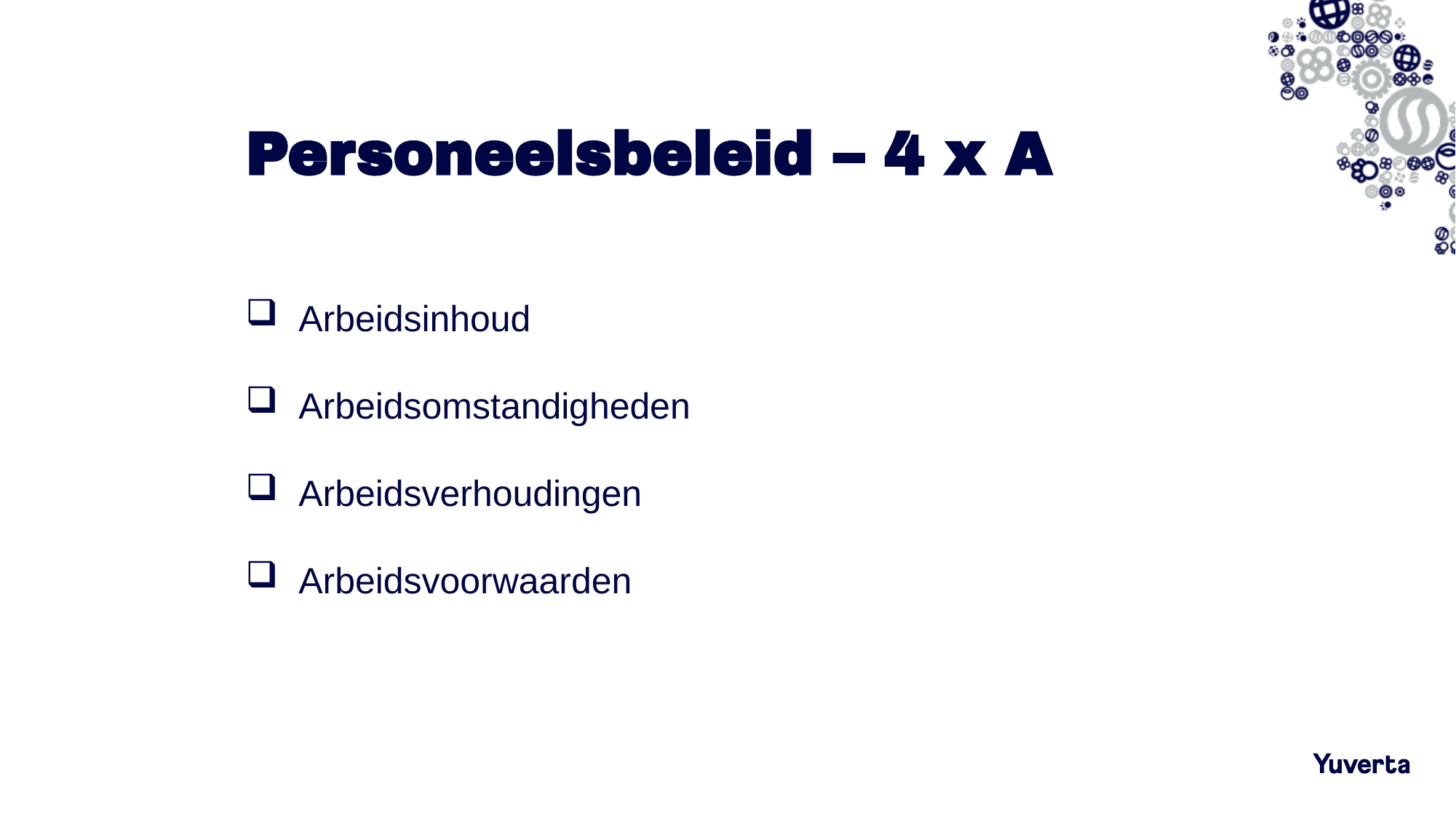

# Personeelsbeleid – 4 x A
  Arbeidsinhoud

  Arbeidsomstandigheden
  Arbeidsverhoudingen
  Arbeidsvoorwaarden

15-12-2022